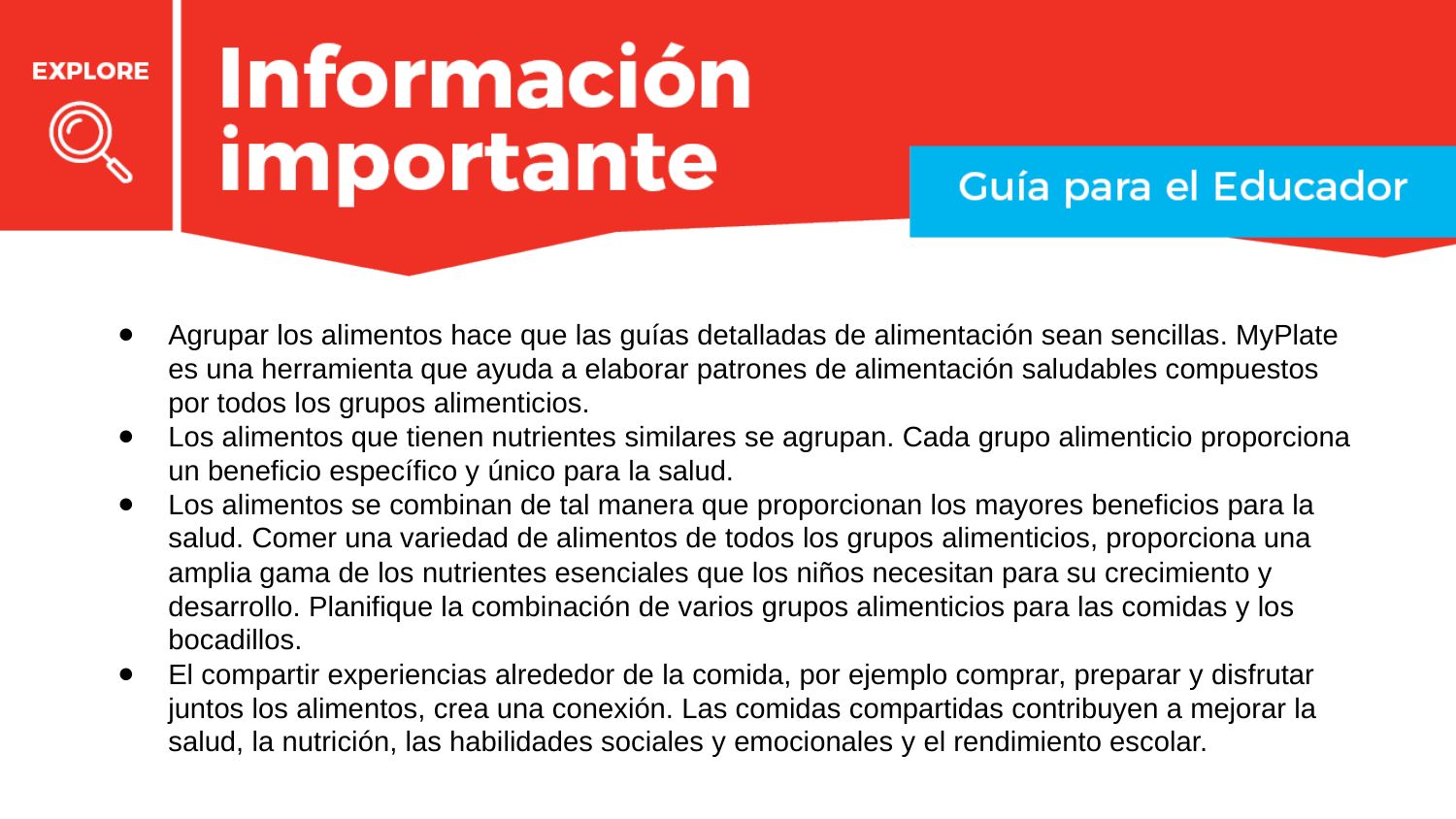

Agrupar los alimentos hace que las guías detalladas de alimentación sean sencillas. MyPlate es una herramienta que ayuda a elaborar patrones de alimentación saludables compuestos por todos los grupos alimenticios.
Los alimentos que tienen nutrientes similares se agrupan. Cada grupo alimenticio proporciona un beneficio específico y único para la salud.
Los alimentos se combinan de tal manera que proporcionan los mayores beneficios para la salud. Comer una variedad de alimentos de todos los grupos alimenticios, proporciona una amplia gama de los nutrientes esenciales que los niños necesitan para su crecimiento y desarrollo. Planifique la combinación de varios grupos alimenticios para las comidas y los bocadillos.
El compartir experiencias alrededor de la comida, por ejemplo comprar, preparar y disfrutar juntos los alimentos, crea una conexión. Las comidas compartidas contribuyen a mejorar la salud, la nutrición, las habilidades sociales y emocionales y el rendimiento escolar.